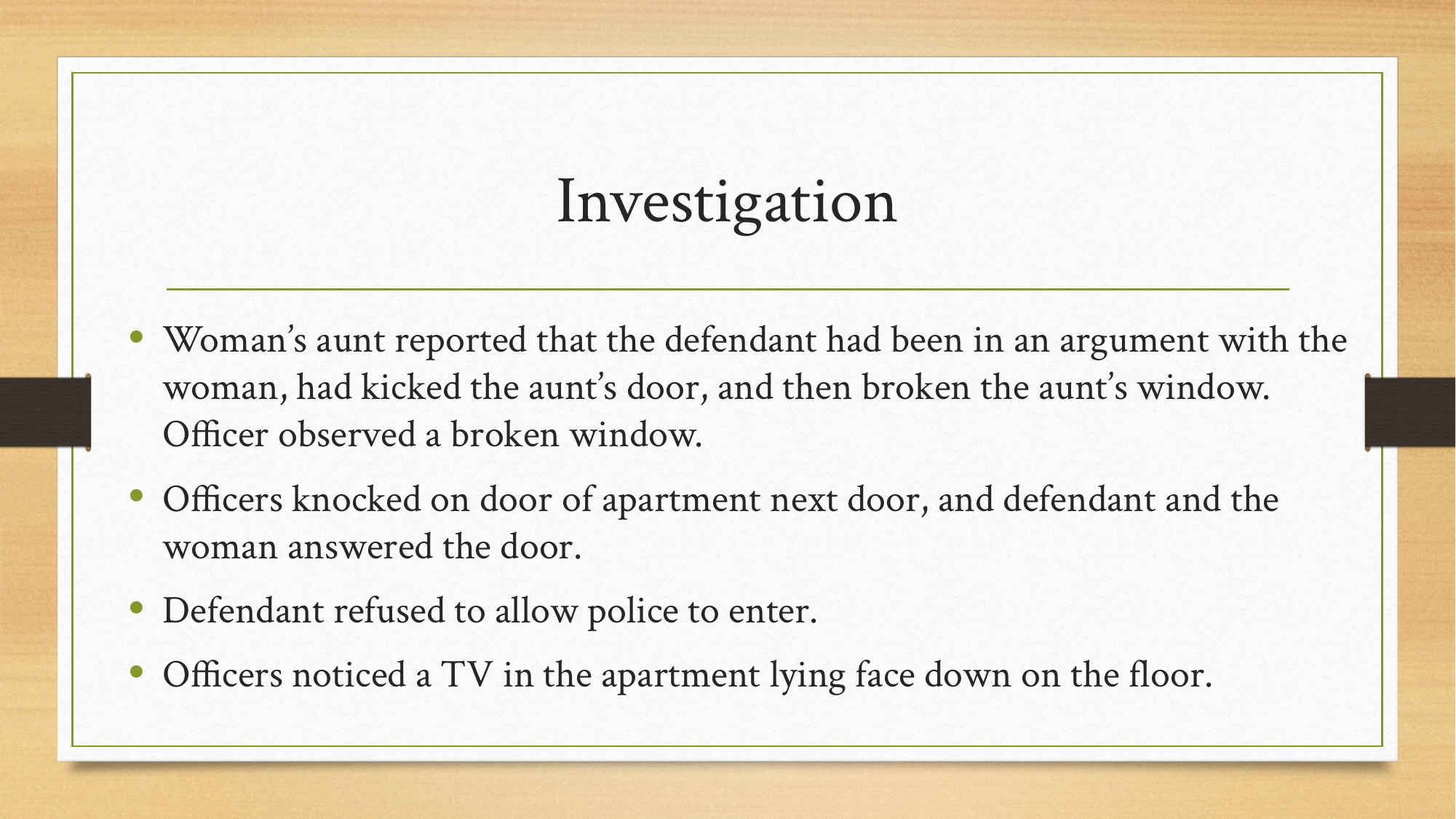

# Investigation
Woman’s aunt reported that the defendant had been in an argument with the woman, had kicked the aunt’s door, and then broken the aunt’s window. Officer observed a broken window.
Officers knocked on door of apartment next door, and defendant and the woman answered the door.
Defendant refused to allow police to enter.
Officers noticed a TV in the apartment lying face down on the floor.